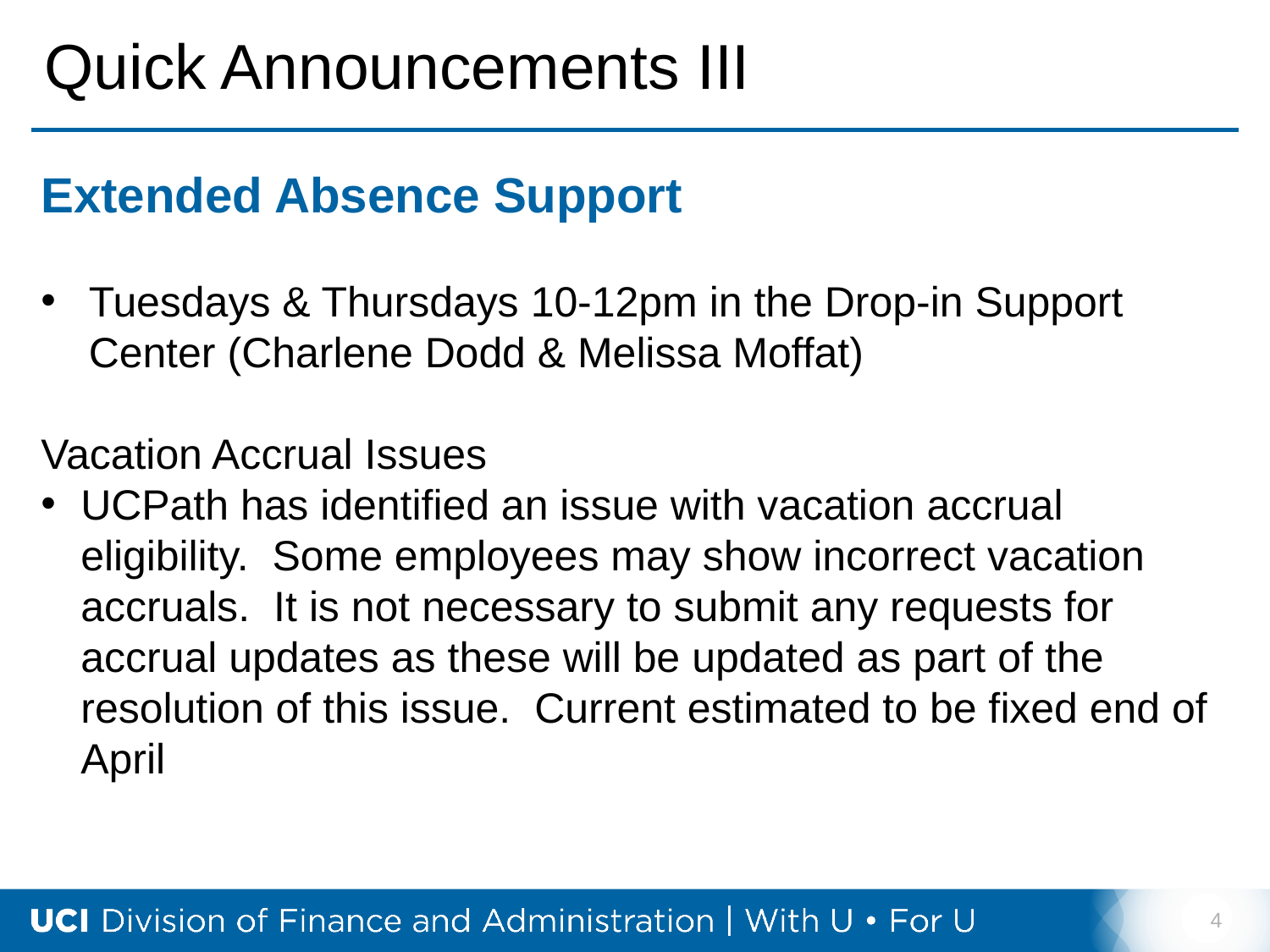

# Quick Announcements III

Extended Absence Support

Tuesdays & Thursdays 10-12pm in the Drop-in Support Center (Charlene Dodd & Melissa Moffat)

Vacation Accrual Issues
UCPath has identified an issue with vacation accrual eligibility.  Some employees may show incorrect vacation accruals.  It is not necessary to submit any requests for accrual updates as these will be updated as part of the resolution of this issue.  Current estimated to be fixed end of April
4